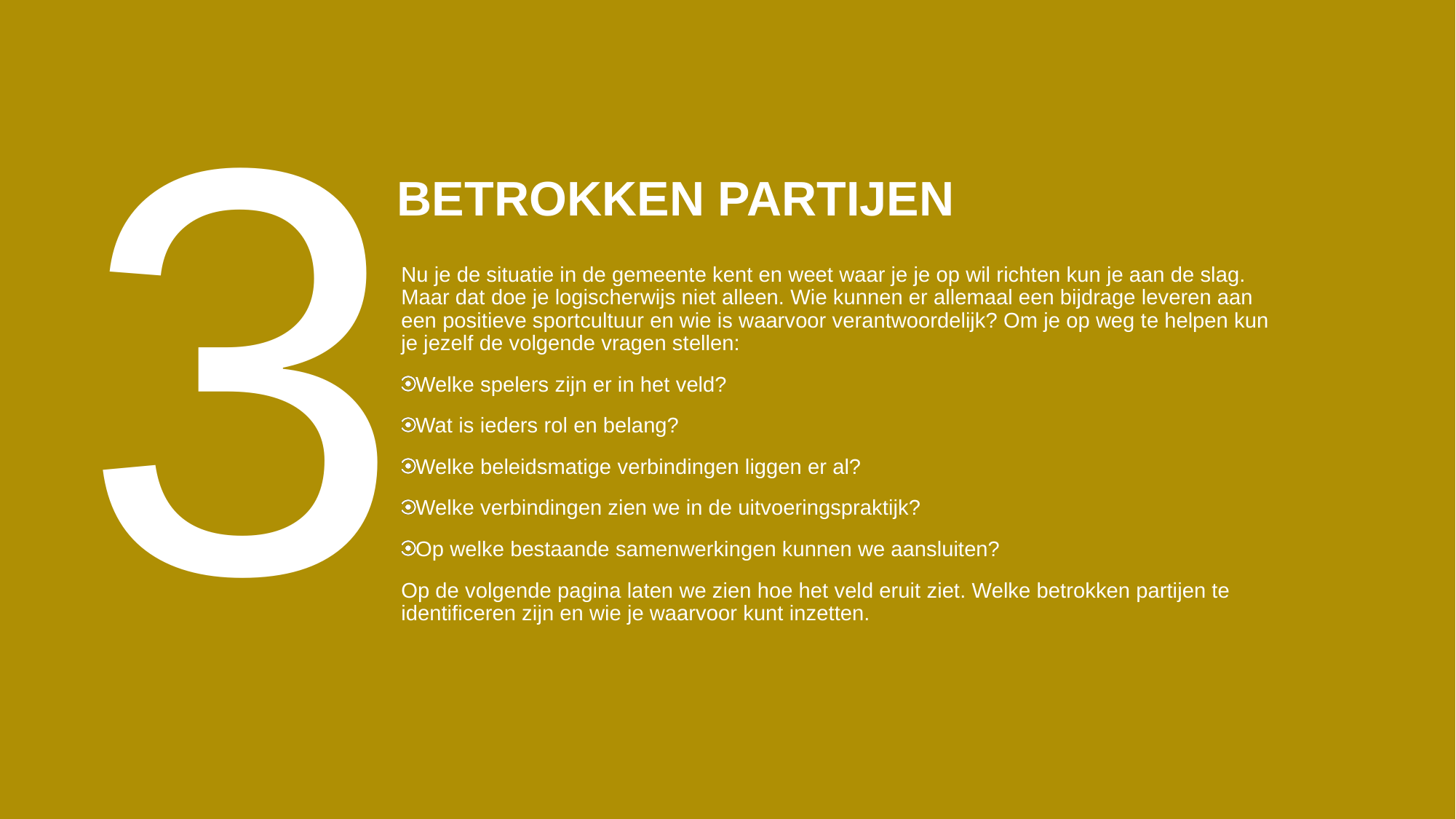

3
# BETROKKEN PARTIJEN
Nu je de situatie in de gemeente kent en weet waar je je op wil richten kun je aan de slag. Maar dat doe je logischerwijs niet alleen. Wie kunnen er allemaal een bijdrage leveren aan een positieve sportcultuur en wie is waarvoor verantwoordelijk? Om je op weg te helpen kun je jezelf de volgende vragen stellen:
Welke spelers zijn er in het veld?
Wat is ieders rol en belang?
Welke beleidsmatige verbindingen liggen er al?
Welke verbindingen zien we in de uitvoeringspraktijk?
Op welke bestaande samenwerkingen kunnen we aansluiten?
Op de volgende pagina laten we zien hoe het veld eruit ziet. Welke betrokken partijen te identificeren zijn en wie je waarvoor kunt inzetten.
16